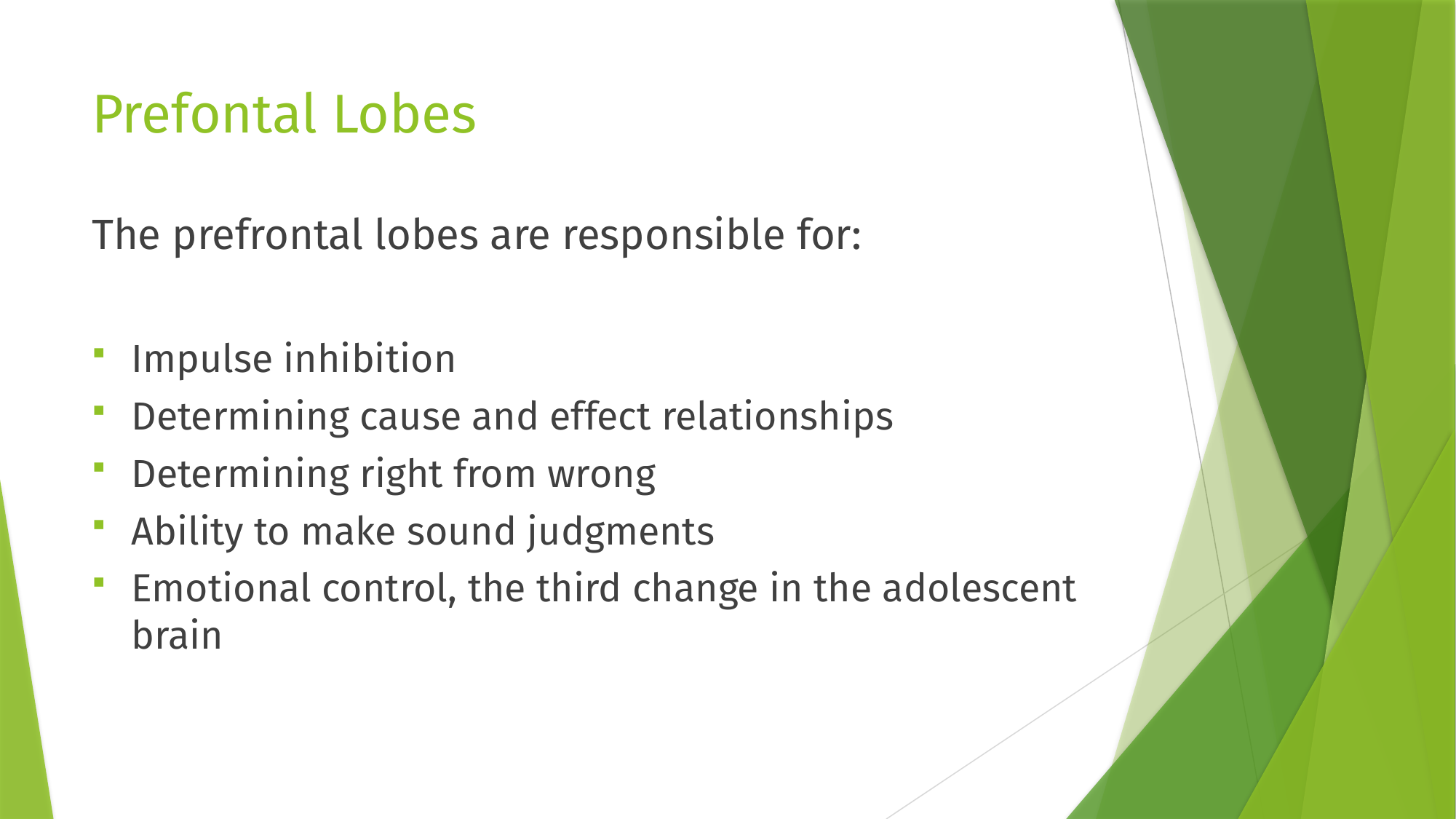

# Prefontal Lobes
The prefrontal lobes are responsible for:

Impulse inhibition
Determining cause and effect relationships
Determining right from wrong
Ability to make sound judgments
Emotional control, the third change in the adolescent brain